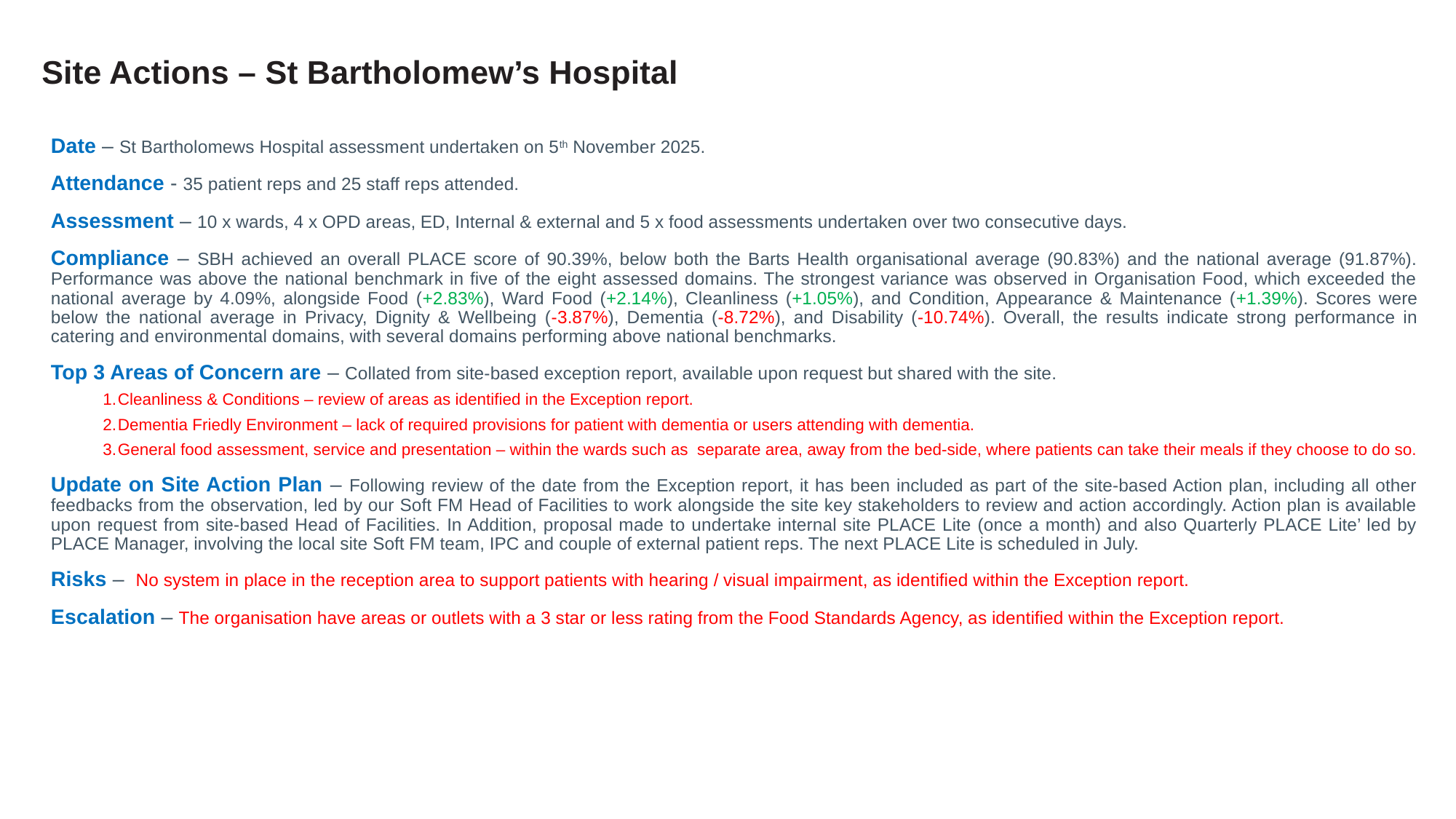

Site Actions – St Bartholomew’s Hospital
Date – St Bartholomews Hospital assessment undertaken on 5th November 2025.
Attendance - 35 patient reps and 25 staff reps attended.
Assessment – 10 x wards, 4 x OPD areas, ED, Internal & external and 5 x food assessments undertaken over two consecutive days.
Compliance – SBH achieved an overall PLACE score of 90.39%, below both the Barts Health organisational average (90.83%) and the national average (91.87%). Performance was above the national benchmark in five of the eight assessed domains. The strongest variance was observed in Organisation Food, which exceeded the national average by 4.09%, alongside Food (+2.83%), Ward Food (+2.14%), Cleanliness (+1.05%), and Condition, Appearance & Maintenance (+1.39%). Scores were below the national average in Privacy, Dignity & Wellbeing (-3.87%), Dementia (-8.72%), and Disability (-10.74%). Overall, the results indicate strong performance in catering and environmental domains, with several domains performing above national benchmarks.
Top 3 Areas of Concern are – Collated from site-based exception report, available upon request but shared with the site.
Cleanliness & Conditions – review of areas as identified in the Exception report.
Dementia Friedly Environment – lack of required provisions for patient with dementia or users attending with dementia.
General food assessment, service and presentation – within the wards such as  separate area, away from the bed-side, where patients can take their meals if they choose to do so.
Update on Site Action Plan – Following review of the date from the Exception report, it has been included as part of the site-based Action plan, including all other feedbacks from the observation, led by our Soft FM Head of Facilities to work alongside the site key stakeholders to review and action accordingly. Action plan is available upon request from site-based Head of Facilities. In Addition, proposal made to undertake internal site PLACE Lite (once a month) and also Quarterly PLACE Lite’ led by PLACE Manager, involving the local site Soft FM team, IPC and couple of external patient reps. The next PLACE Lite is scheduled in July.
Risks –  No system in place in the reception area to support patients with hearing / visual impairment, as identified within the Exception report.
Escalation – The organisation have areas or outlets with a 3 star or less rating from the Food Standards Agency, as identified within the Exception report.